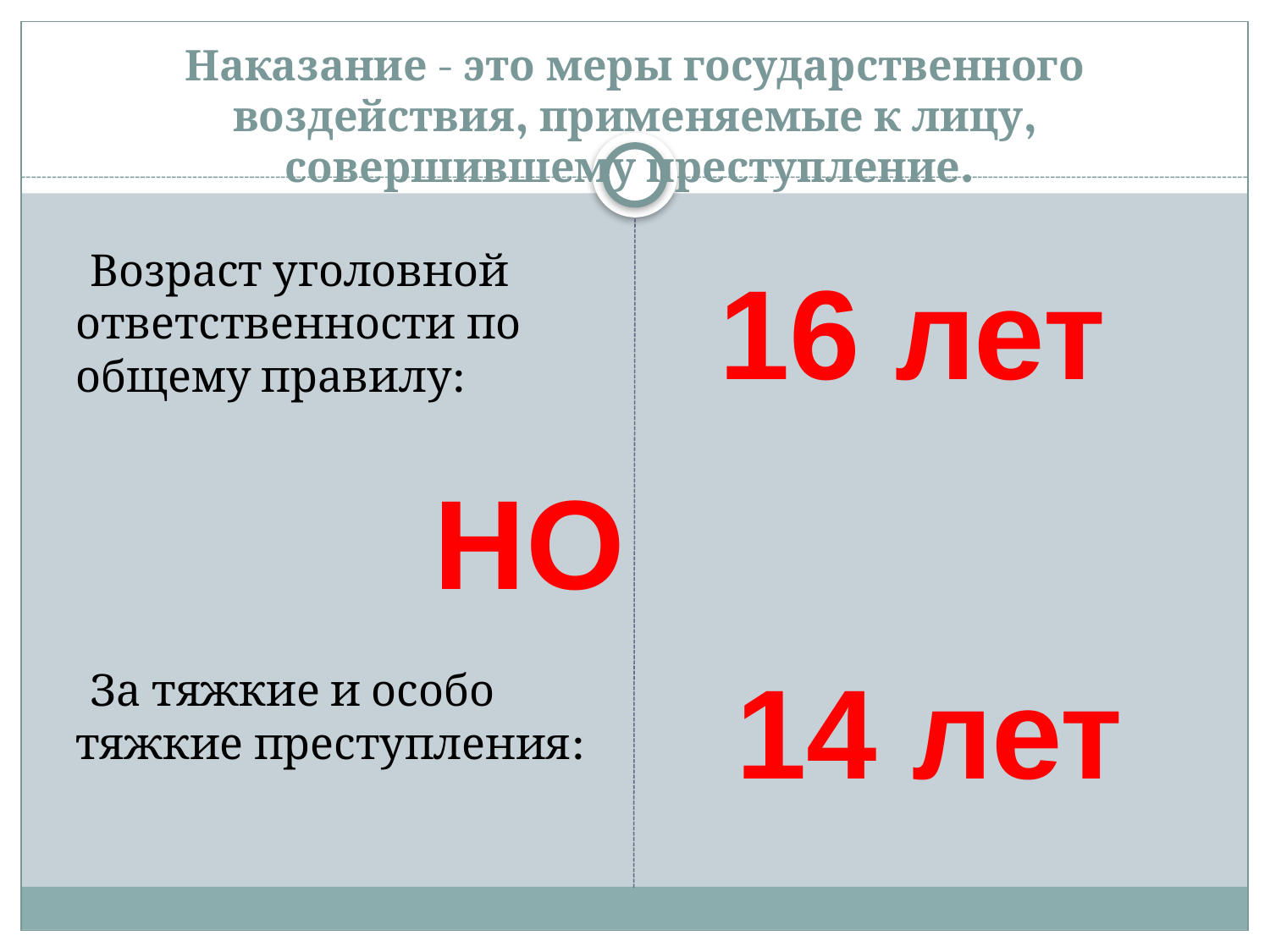

# Наказание - это меры государственного воздействия, применяемые к лицу, совершившему преступление.
     Возраст уголовной ответственности по общему правилу:
16 лет
НО
14 лет
     За тяжкие и особо тяжкие преступления: